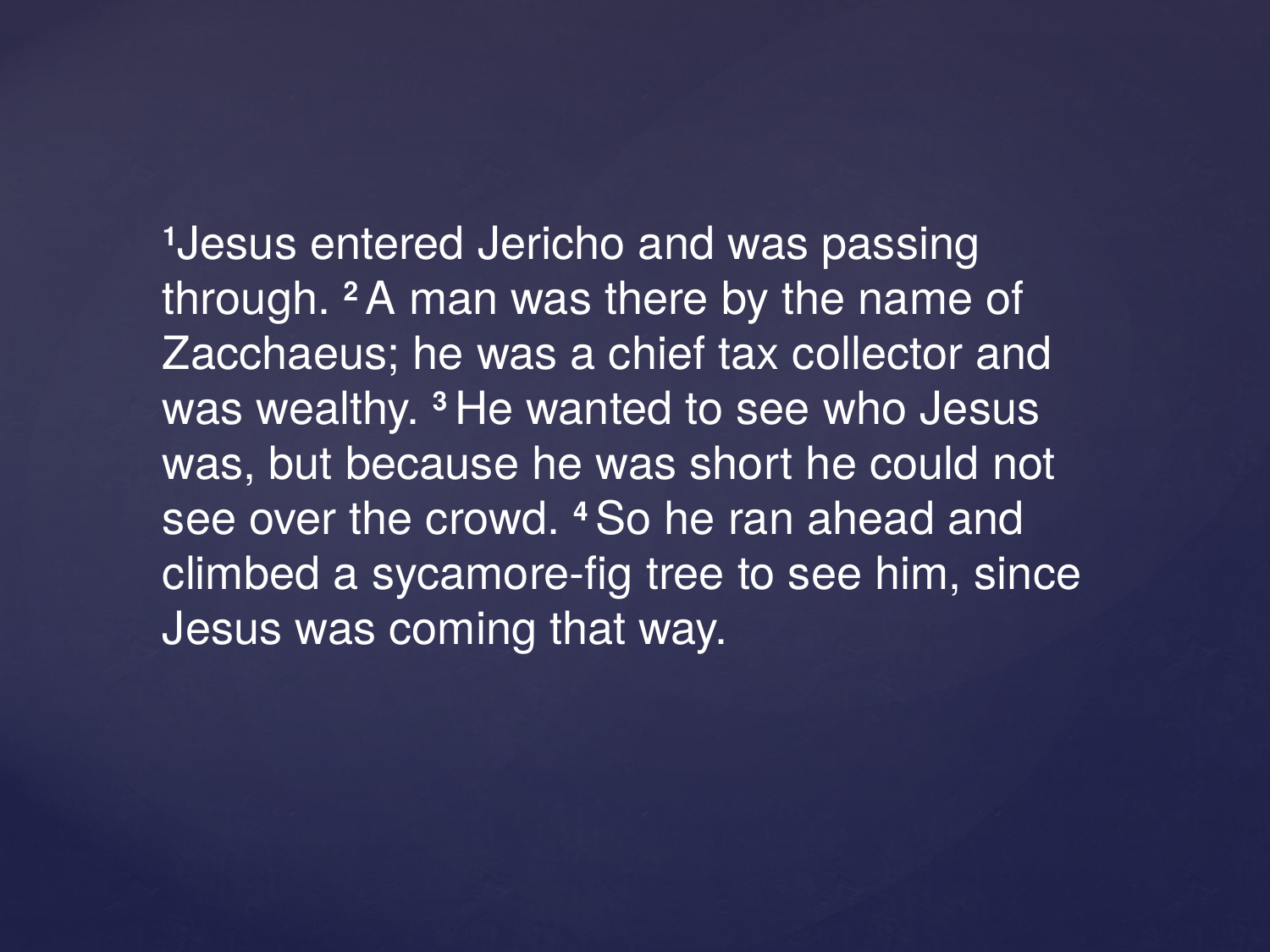

1Jesus entered Jericho and was passing through. 2 A man was there by the name of Zacchaeus; he was a chief tax collector and was wealthy. 3 He wanted to see who Jesus was, but because he was short he could not see over the crowd. 4 So he ran ahead and climbed a sycamore-fig tree to see him, since Jesus was coming that way.